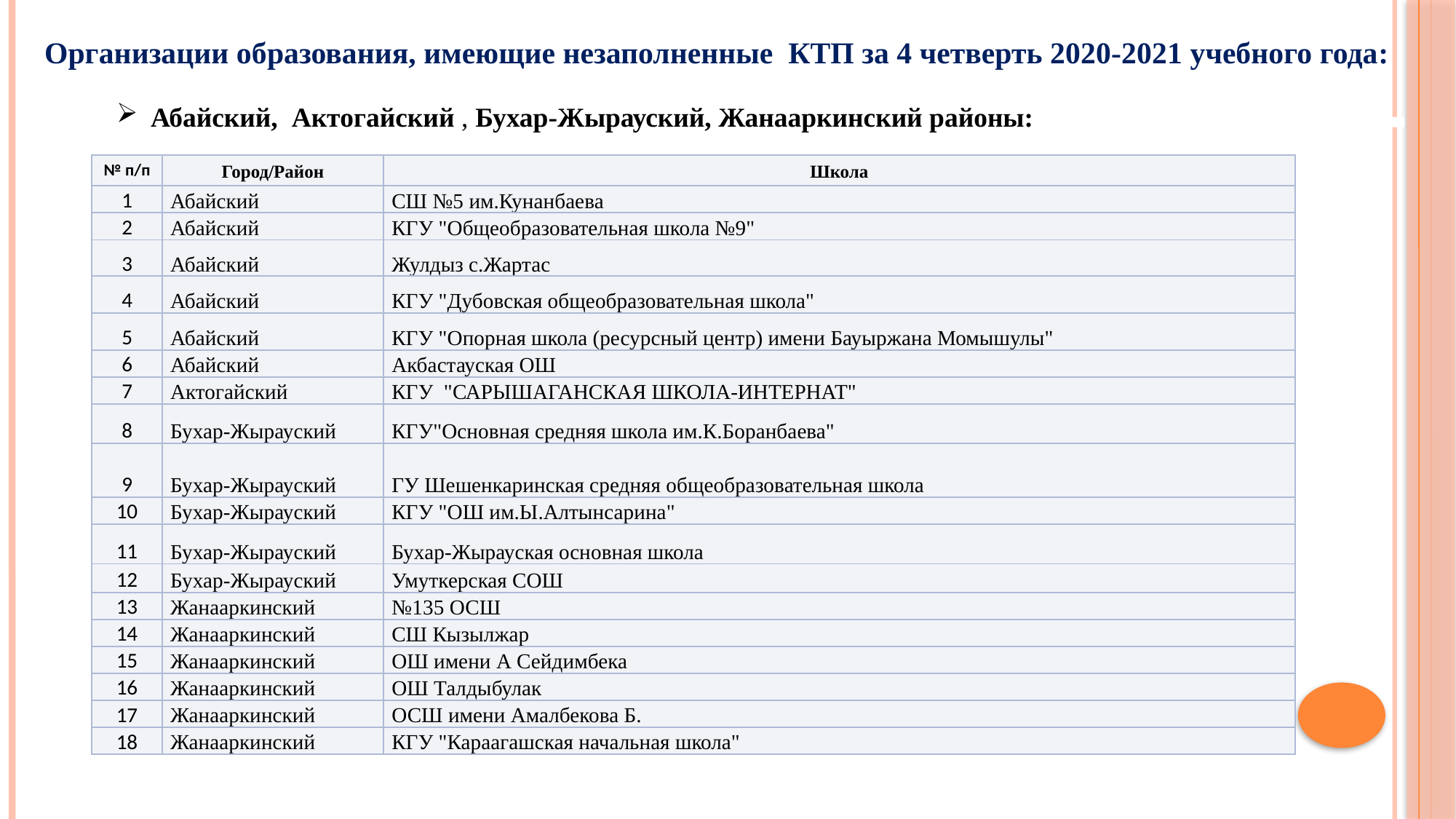

Организации образования, имеющие незаполненные  КТП за 4 четверть 2020-2021 учебного года:
Абайский,  Актогайский , Бухар-Жырауский, Жанааркинский районы:

| № п/п | Город/Район | Школа |
| --- | --- | --- |
| 1 | Абайский | СШ №5 им.Кунанбаева |
| 2 | Абайский | КГУ "Общеобразовательная школа №9" |
| 3 | Абайский | Жулдыз с.Жартас |
| 4 | Абайский | КГУ "Дубовская общеобразовательная школа" |
| 5 | Абайский | КГУ "Опорная школа (ресурсный центр) имени Бауыржана Момышулы" |
| 6 | Абайский | Акбастауская ОШ |
| 7 | Актогайский | КГУ "САРЫШАГАНСКАЯ ШКОЛА-ИНТЕРНАТ" |
| 8 | Бухар-Жырауский | КГУ"Основная средняя школа им.К.Боранбаева" |
| 9 | Бухар-Жырауский | ГУ Шешенкаринская средняя общеобразовательная школа |
| 10 | Бухар-Жырауский | КГУ "ОШ им.Ы.Алтынсарина" |
| 11 | Бухар-Жырауский | Бухар-Жырауская основная школа |
| 12 | Бухар-Жырауский | Умуткерская СОШ |
| 13 | Жанааркинский | №135 ОСШ |
| 14 | Жанааркинский | СШ Кызылжар |
| 15 | Жанааркинский | ОШ имени А Сейдимбека |
| 16 | Жанааркинский | ОШ Талдыбулак |
| 17 | Жанааркинский | ОСШ имени Амалбекова Б. |
| 18 | Жанааркинский | КГУ "Караагашская начальная школа" |